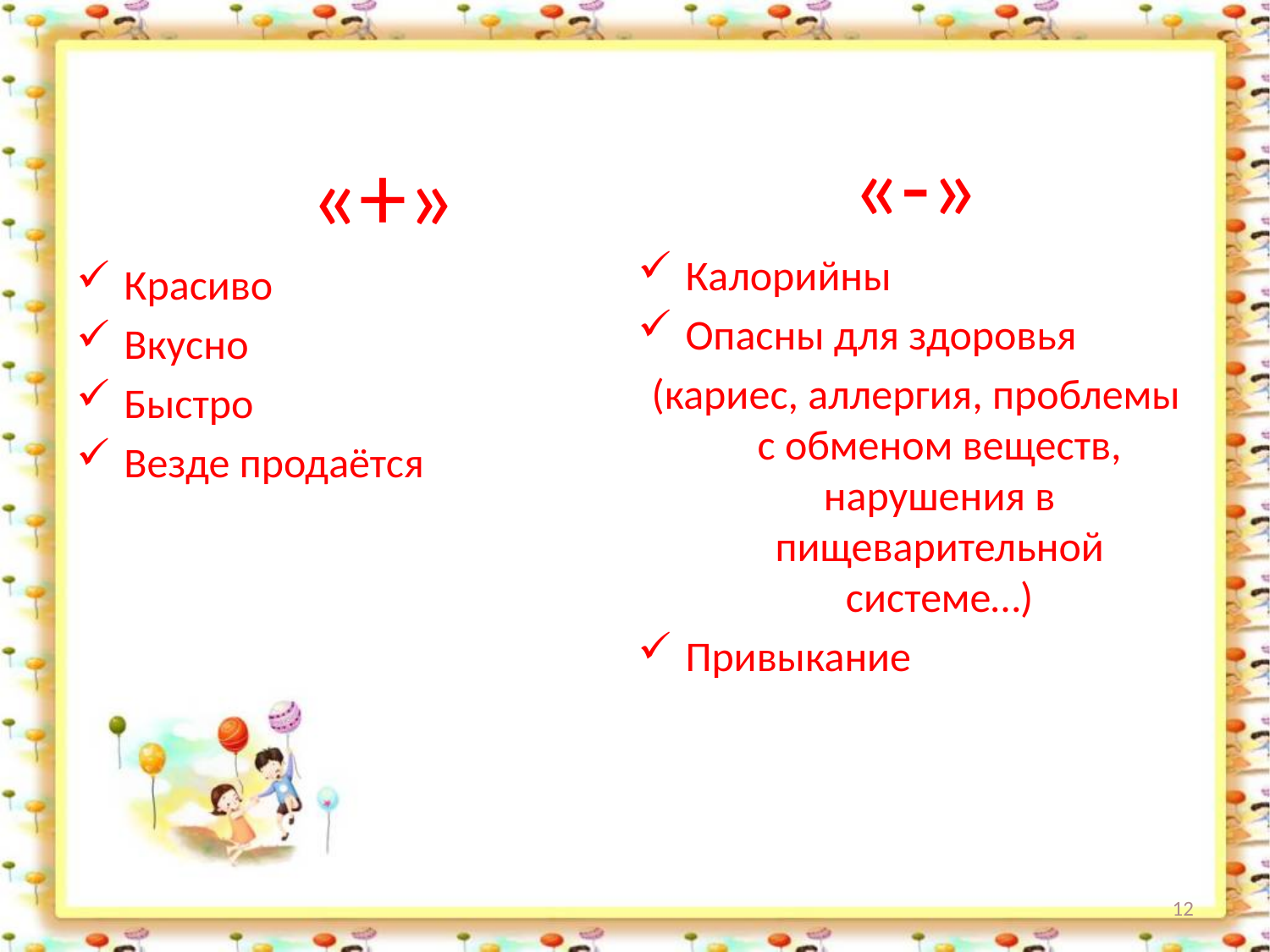

#
«-»
Калорийны
Опасны для здоровья
(кариес, аллергия, проблемы с обменом веществ, нарушения в пищеварительной системе…)
Привыкание

      «+»
Красиво
Вкусно
Быстро
Везде продаётся

12